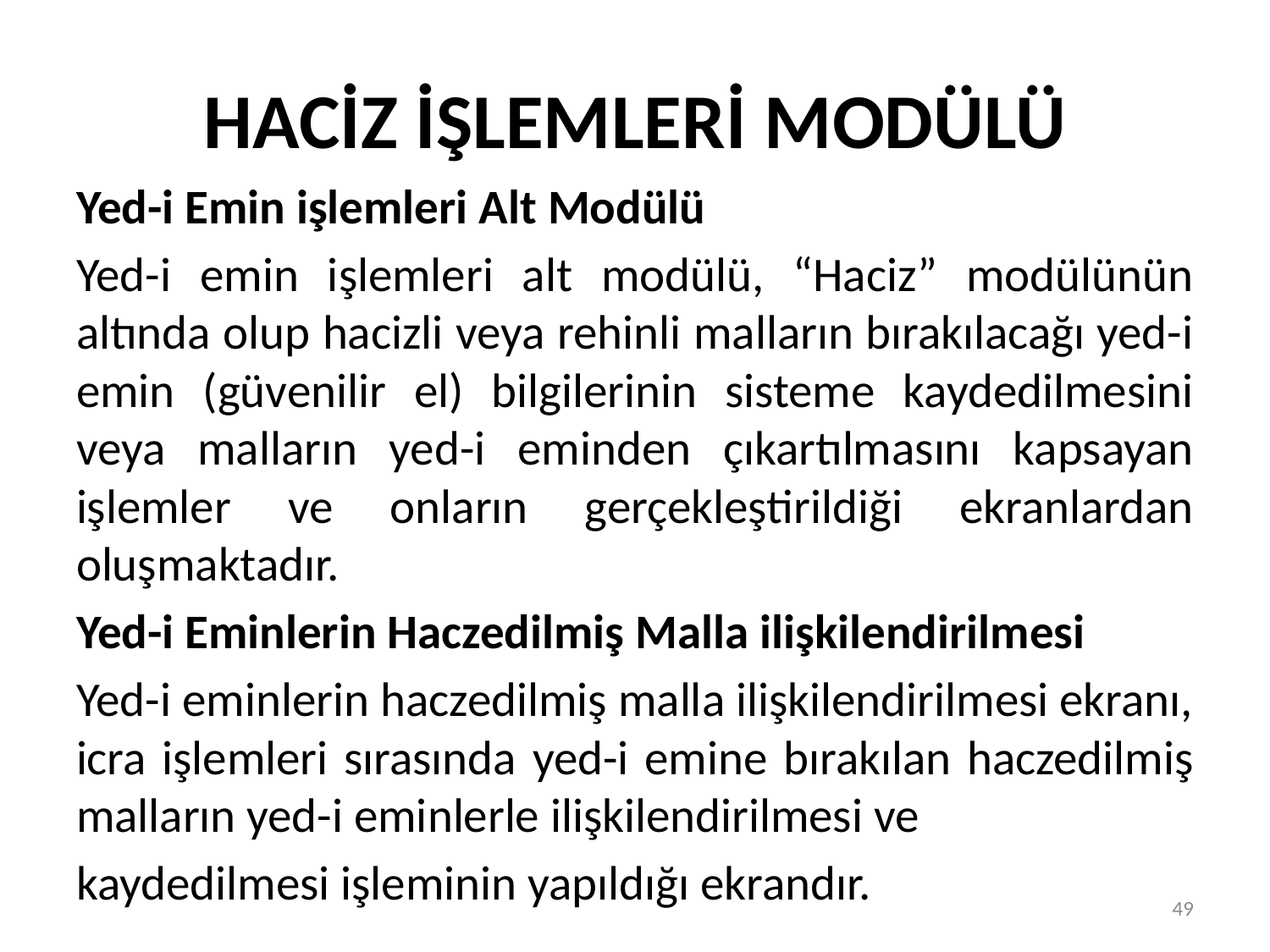

# HACİZ İŞLEMLERİ MODÜLÜ
Yed-i Emin işlemleri Alt Modülü
Yed-i emin işlemleri alt modülü, “Haciz” modülünün altında olup hacizli veya rehinli malların bırakılacağı yed-i emin (güvenilir el) bilgilerinin sisteme kaydedilmesini veya malların yed-i eminden çıkartılmasını kapsayan işlemler ve onların gerçekleştirildiği ekranlardan oluşmaktadır.
Yed-i Eminlerin Haczedilmiş Malla ilişkilendirilmesi
Yed-i eminlerin haczedilmiş malla ilişkilendirilmesi ekranı, icra işlemleri sırasında yed-i emine bırakılan haczedilmiş malların yed-i eminlerle ilişkilendirilmesi ve
kaydedilmesi işleminin yapıldığı ekrandır.
49